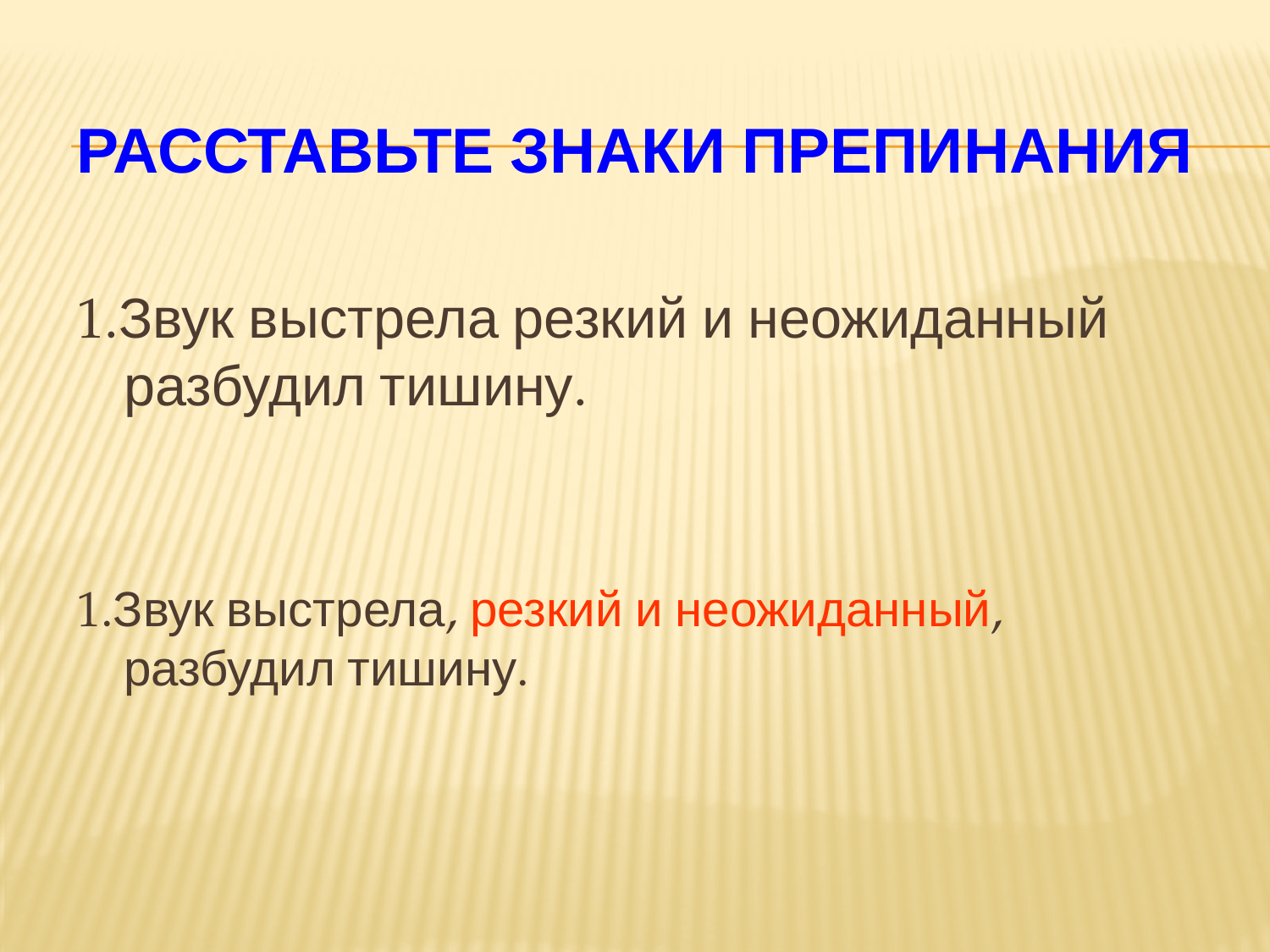

# Расставьте знаки препинания
1.Звук выстрела резкий и неожиданный разбудил тишину.

1.Звук выстрела, резкий и неожиданный, разбудил тишину.